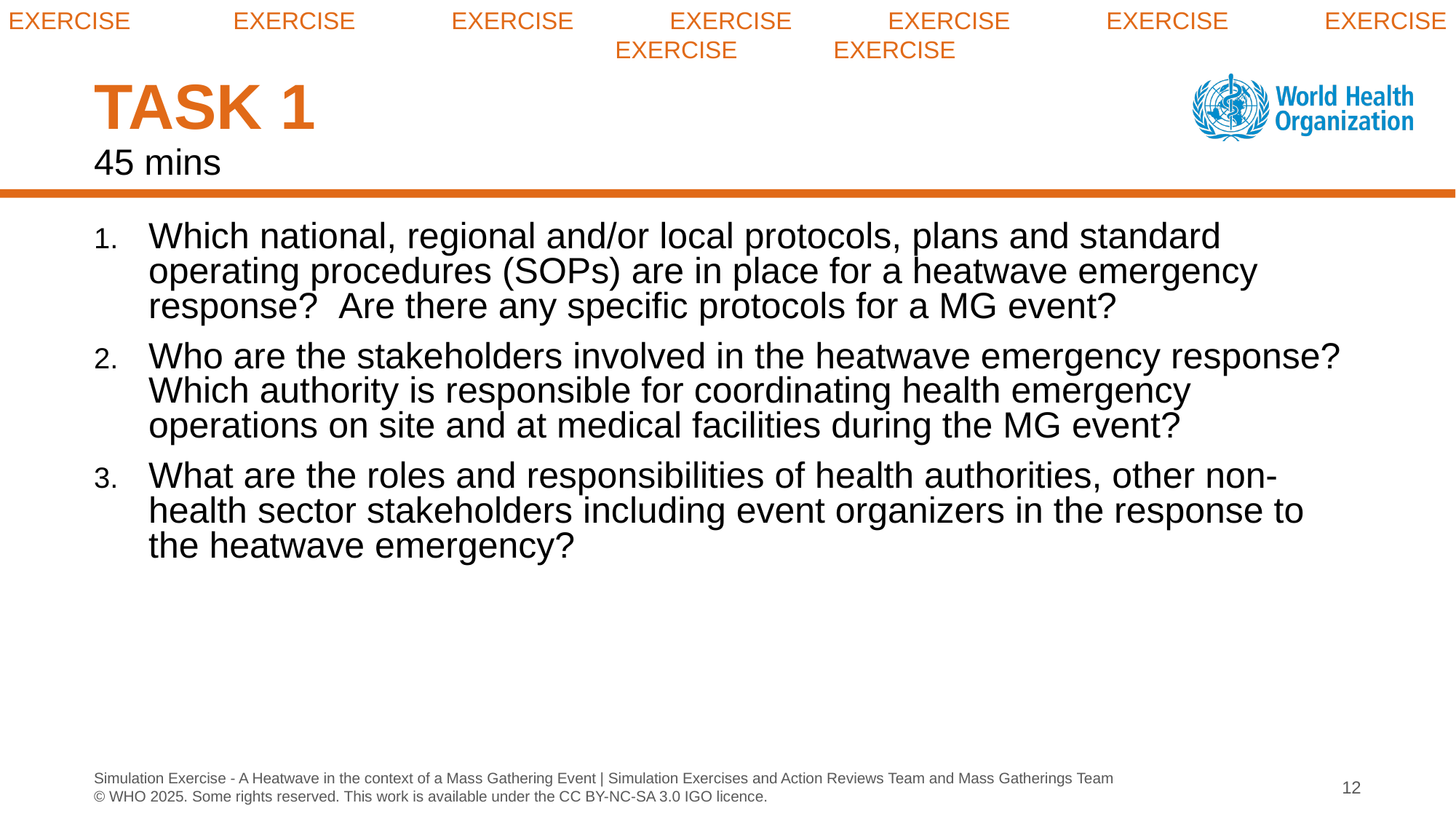

# TASK 1
45 mins
Which national, regional and/or local protocols, plans and standard operating procedures (SOPs) are in place for a heatwave emergency response?  ​Are there any specific protocols for a MG event?
Who are the stakeholders involved in the heatwave emergency response? Which authority is responsible for coordinating health emergency operations on site and at medical facilities during the MG event?​​
What are the roles and responsibilities of health authorities, other non-health sector stakeholders including event organizers in the response to the heatwave emergency?​

Simulation Exercise - A Heatwave in the context of a Mass Gathering Event | Simulation Exercises and Action Reviews Team and Mass Gatherings Team
© WHO 2025. Some rights reserved. This work is available under the CC BY-NC-SA 3.0 IGO licence.
12